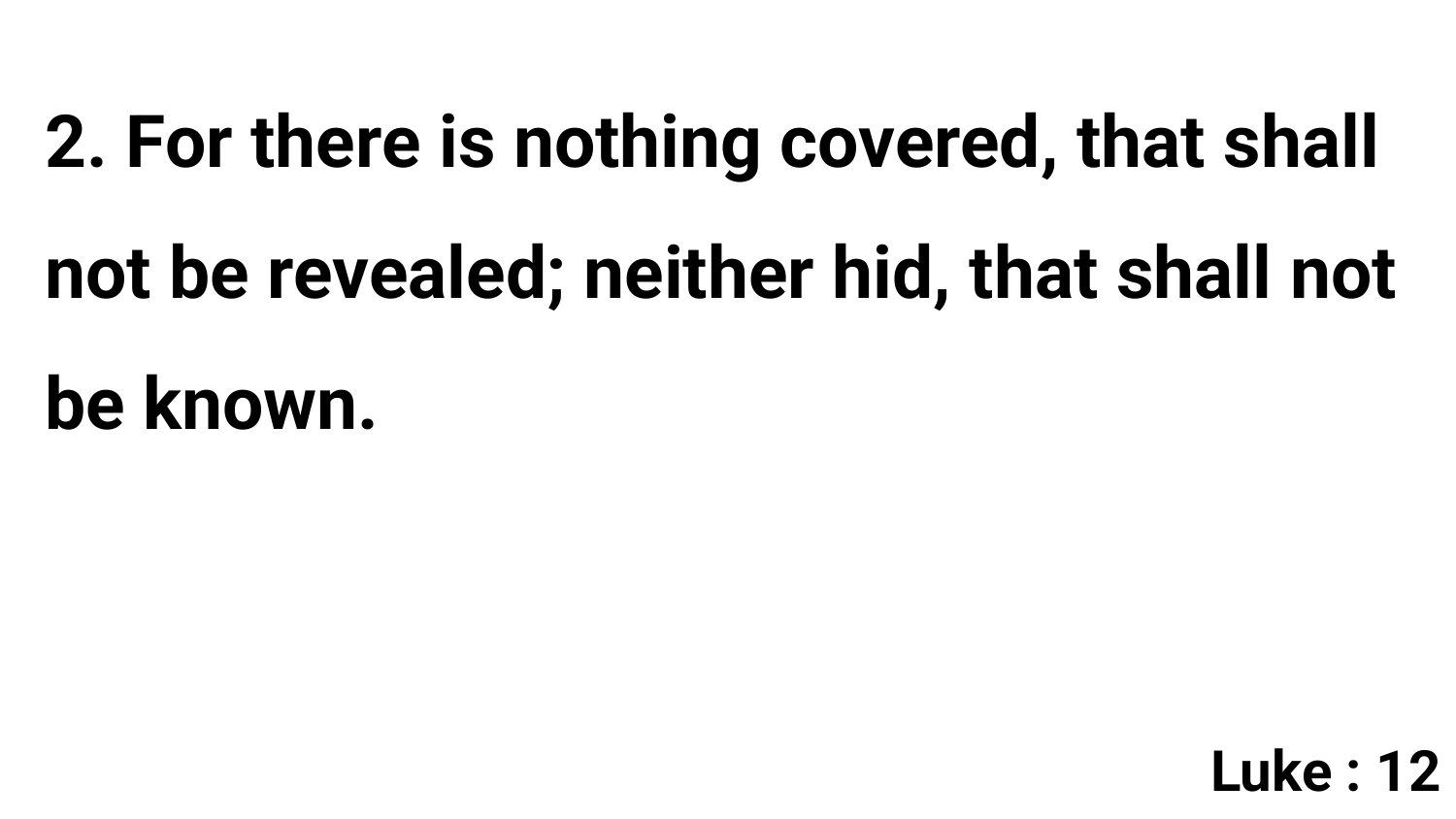

2. For there is nothing covered, that shall not be revealed; neither hid, that shall not be known.
Luke : 12